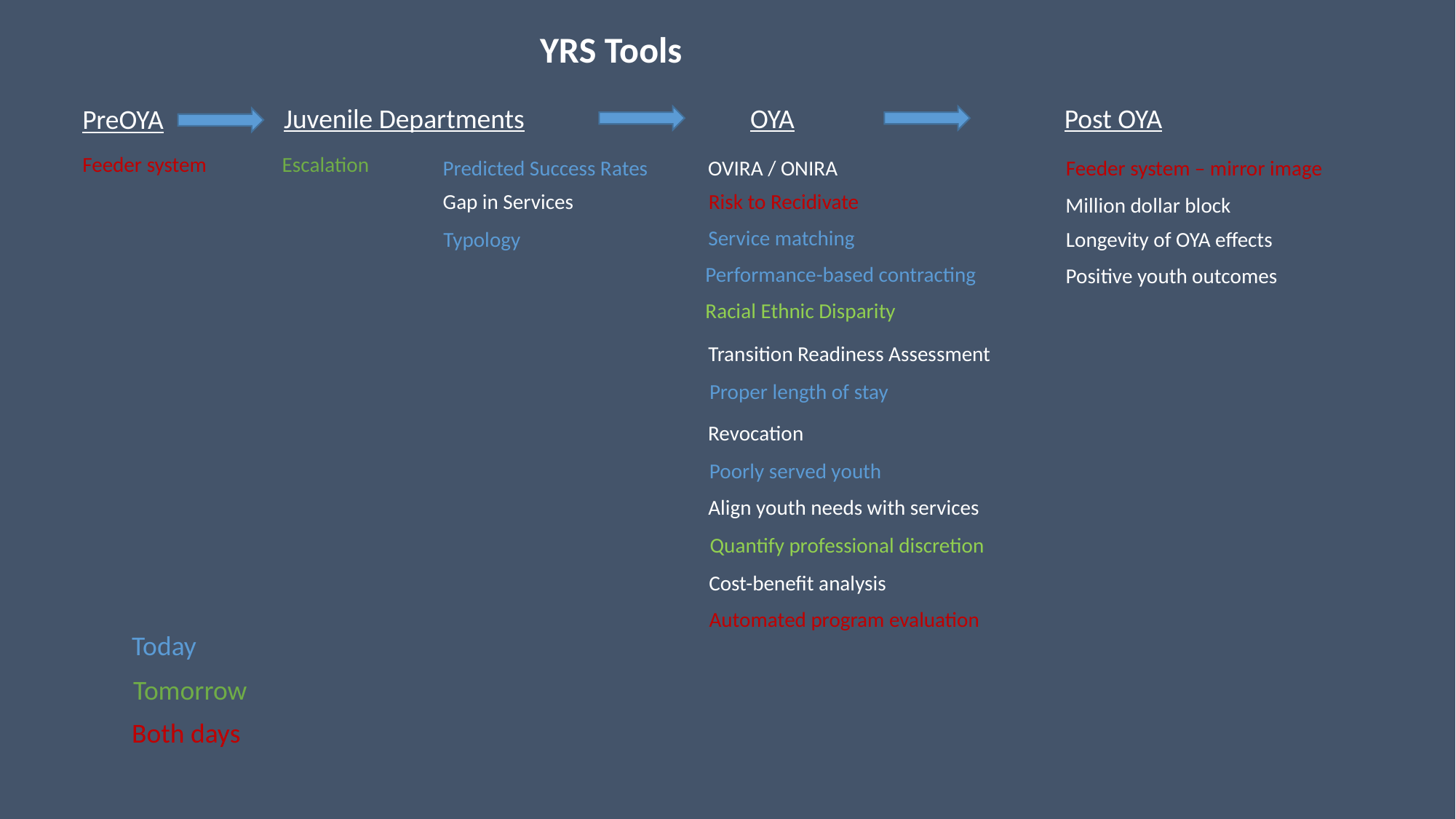

YRS Tools
Juvenile Departments
OYA
Post OYA
PreOYA

Feeder system
Escalation
Predicted Success Rates
OVIRA / ONIRA
Feeder system – mirror image
Risk to Recidivate
Gap in Services
Million dollar block
Service matching
Longevity of OYA effects
Typology
Performance-based contracting
Positive youth outcomes
Racial Ethnic Disparity
Transition Readiness Assessment
Proper length of stay
Revocation
Poorly served youth
Align youth needs with services
Quantify professional discretion
Cost-benefit analysis
Automated program evaluation
Today
Tomorrow
Both days